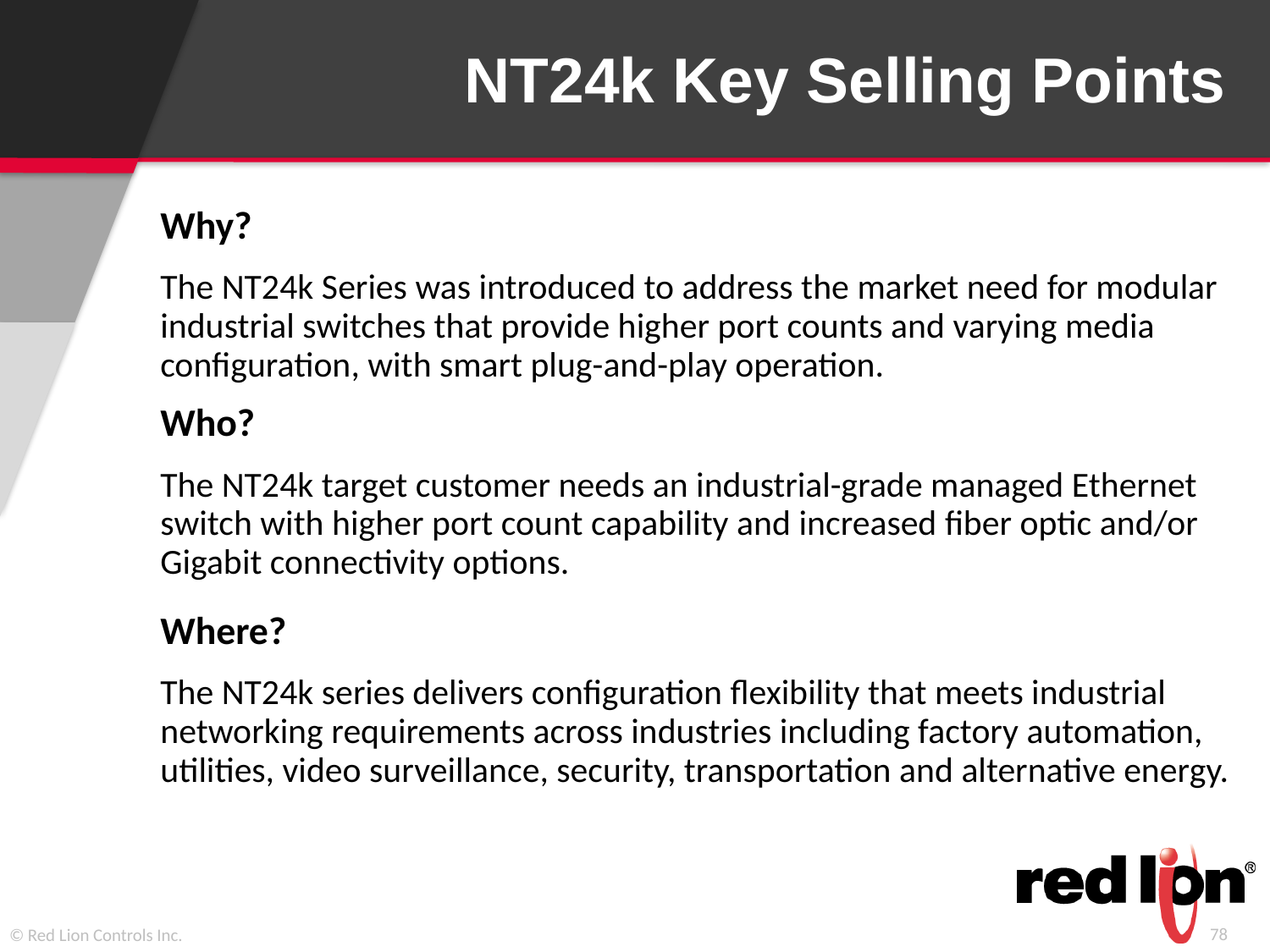

# NT24k Key Selling Points
Why?
The NT24k Series was introduced to address the market need for modular industrial switches that provide higher port counts and varying media configuration, with smart plug-and-play operation.
Who?
The NT24k target customer needs an industrial-grade managed Ethernet switch with higher port count capability and increased fiber optic and/or Gigabit connectivity options.
Where?
The NT24k series delivers configuration flexibility that meets industrial networking requirements across industries including factory automation, utilities, video surveillance, security, transportation and alternative energy.